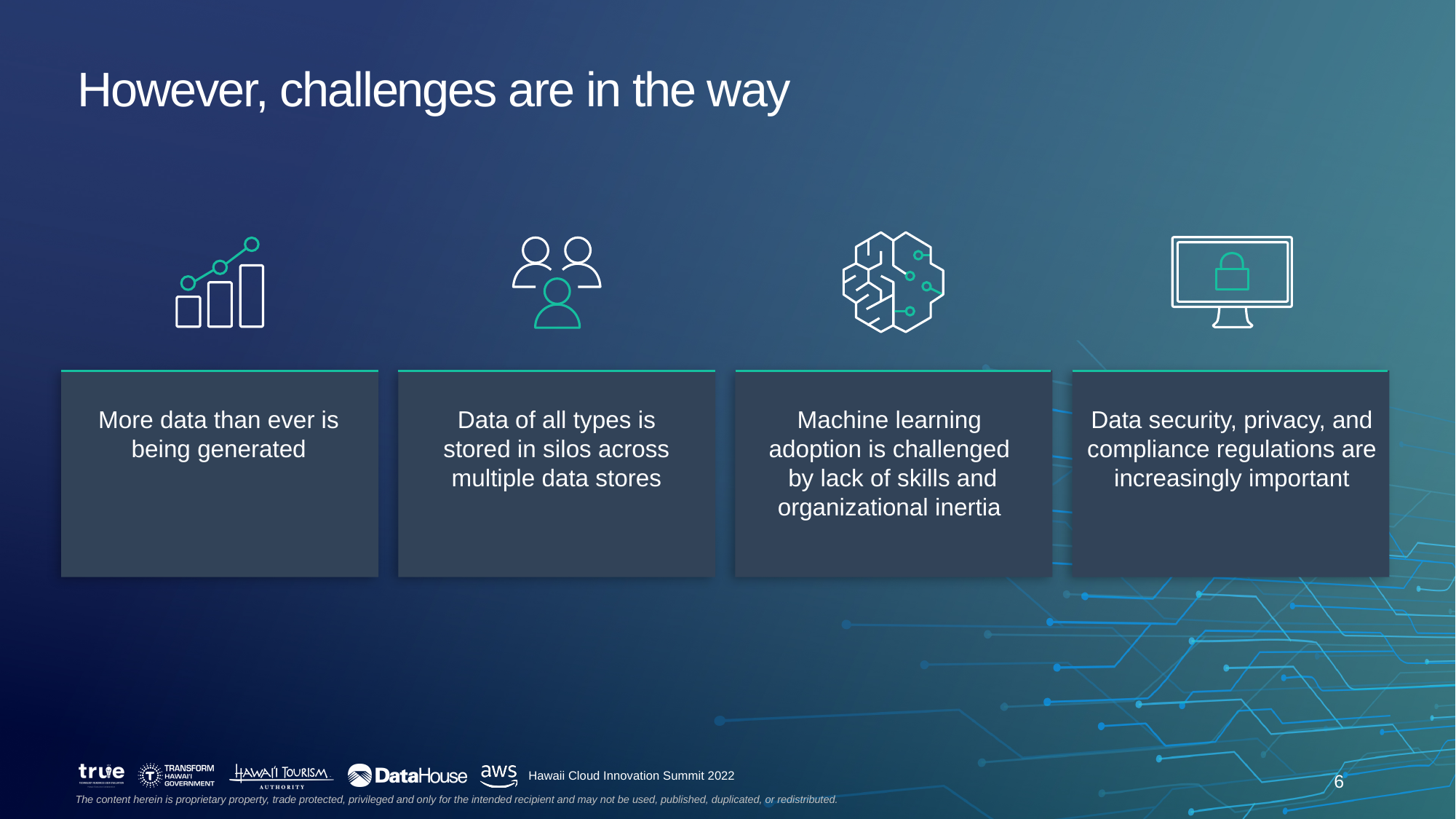

However, challenges are in the way

More data than ever is being generated

Data of all types is stored in silos across multiple data stores

Machine learning
adoption is challenged
by lack of skills and organizational inertia

Data security, privacy, and compliance regulations are increasingly important